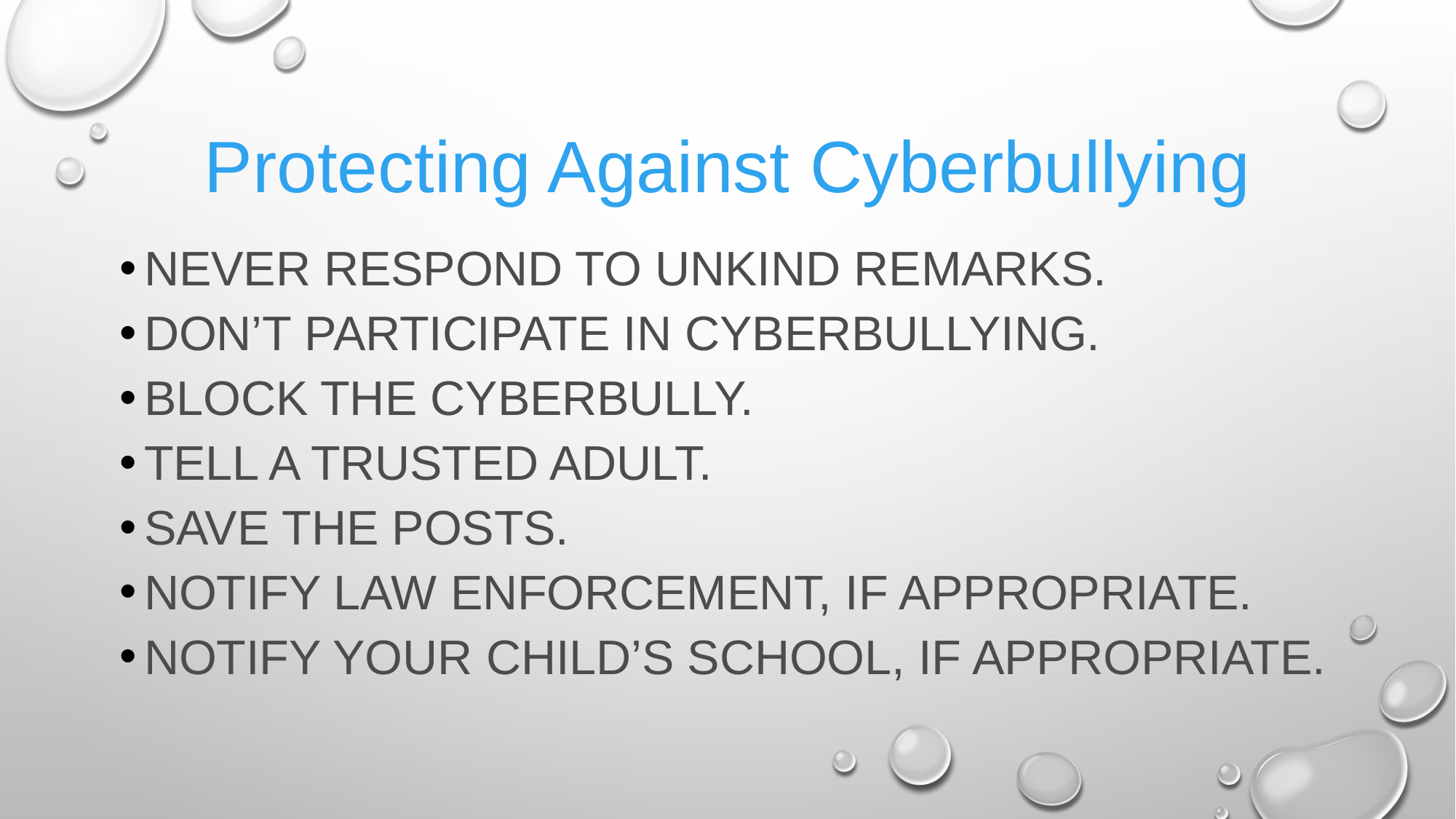

# Protecting Against Cyberbullying
Never respond to unkind remarks.
Don’t participate in cyberbullying.
Block the cyberbully.
Tell a trusted adult.
Save the posts.
Notify law enforcement, if appropriate.
Notify your child’s school, if appropriate.